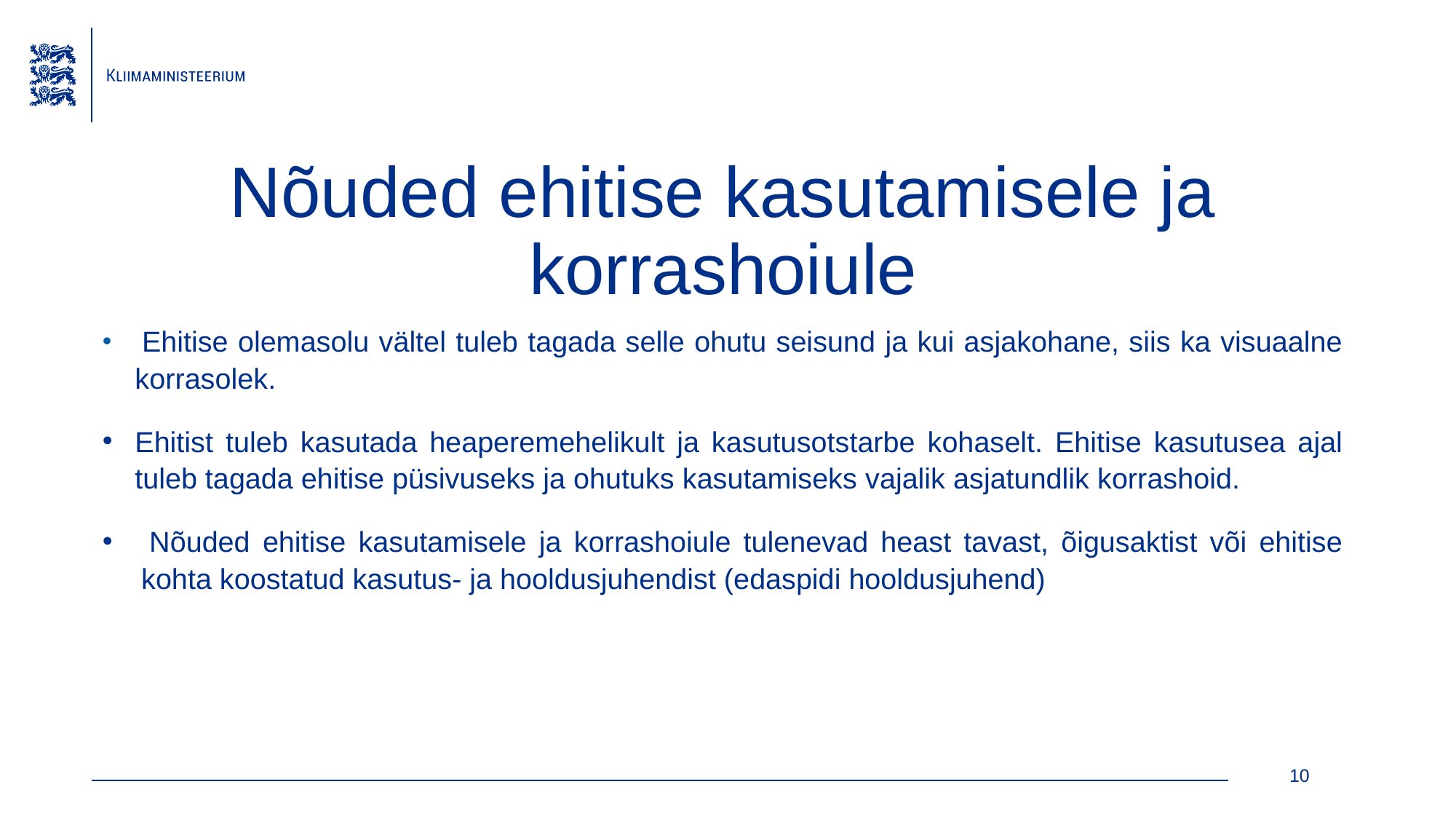

# Nõuded ehitise kasutamisele ja korrashoiule
 Ehitise olemasolu vältel tuleb tagada selle ohutu seisund ja kui asjakohane, siis ka visuaalne korrasolek.
Ehitist tuleb kasutada heaperemehelikult ja kasutusotstarbe kohaselt. Ehitise kasutusea ajal tuleb tagada ehitise püsivuseks ja ohutuks kasutamiseks vajalik asjatundlik korrashoid.
 Nõuded ehitise kasutamisele ja korrashoiule tulenevad heast tavast, õigusaktist või ehitise kohta koostatud kasutus- ja hooldusjuhendist (edaspidi hooldusjuhend)

10